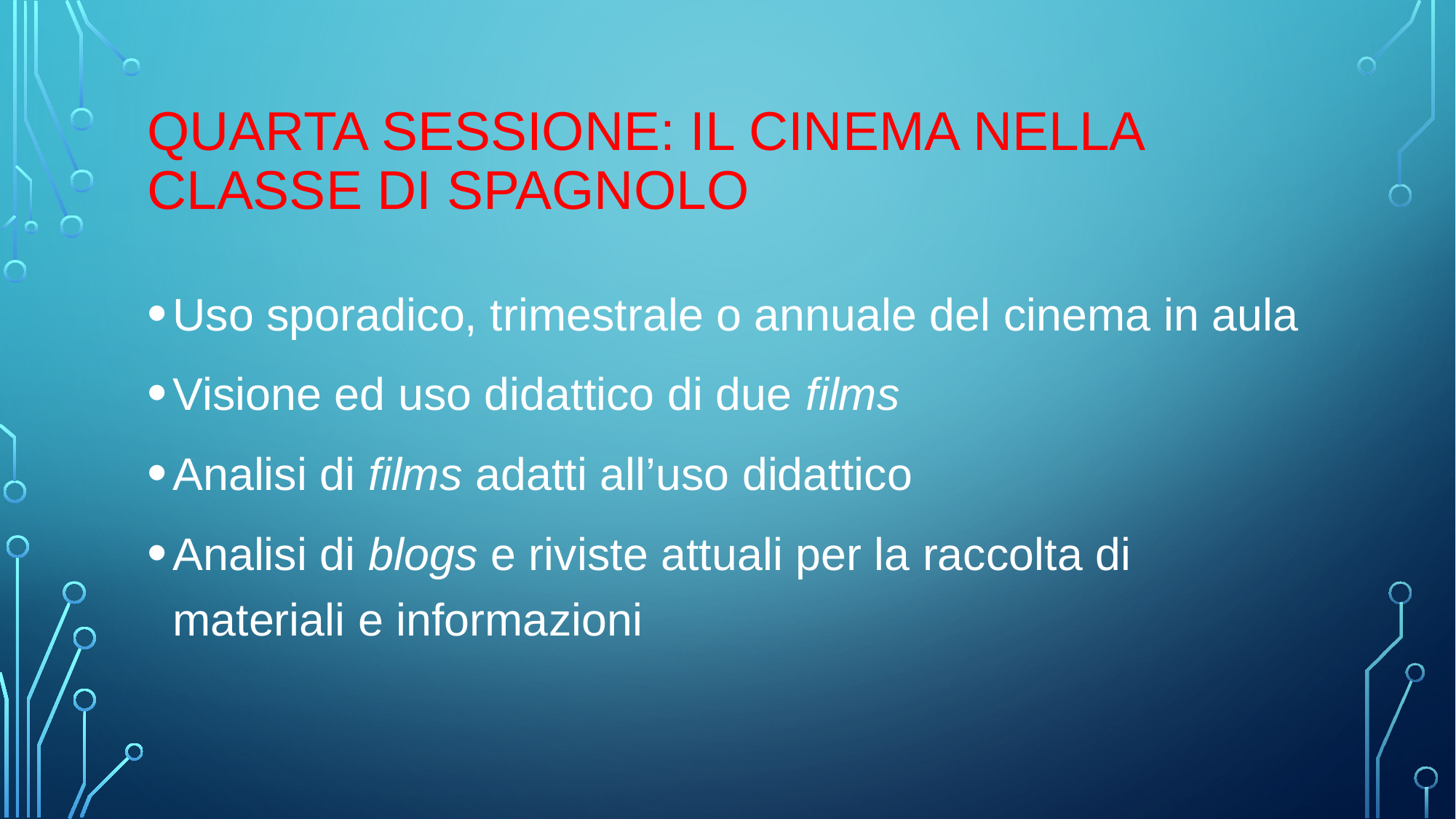

# quarta sessione: il cinema nella classe di spagnolo
Uso sporadico, trimestrale o annuale del cinema in aula
Visione ed uso didattico di due films
Analisi di films adatti all’uso didattico
Analisi di blogs e riviste attuali per la raccolta di materiali e informazioni